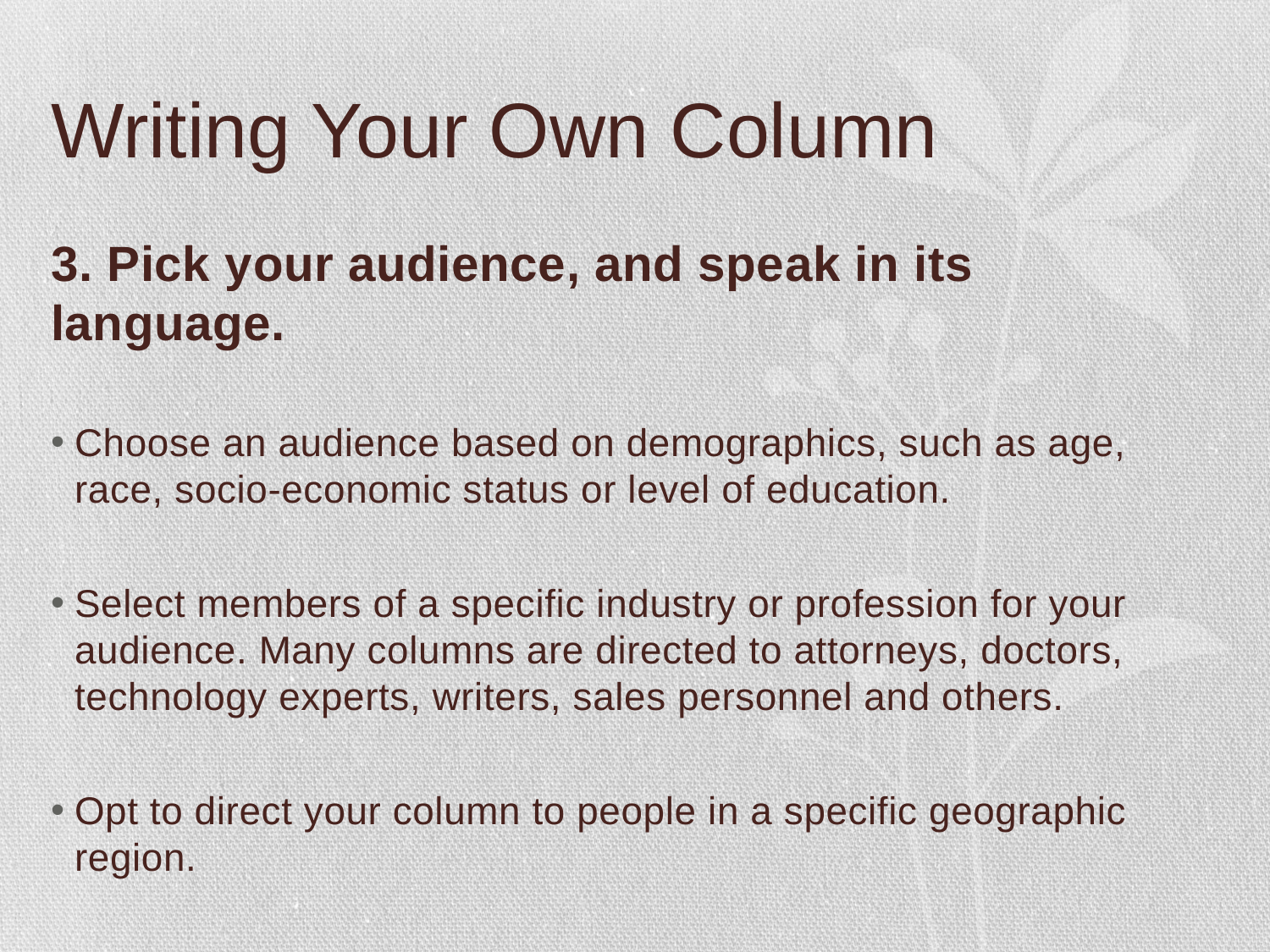

# Writing Your Own Column
3. Pick your audience, and speak in its language.

Choose an audience based on demographics, such as age, race, socio-economic status or level of education.

Select members of a specific industry or profession for your audience. Many columns are directed to attorneys, doctors, technology experts, writers, sales personnel and others.

Opt to direct your column to people in a specific geographic region.